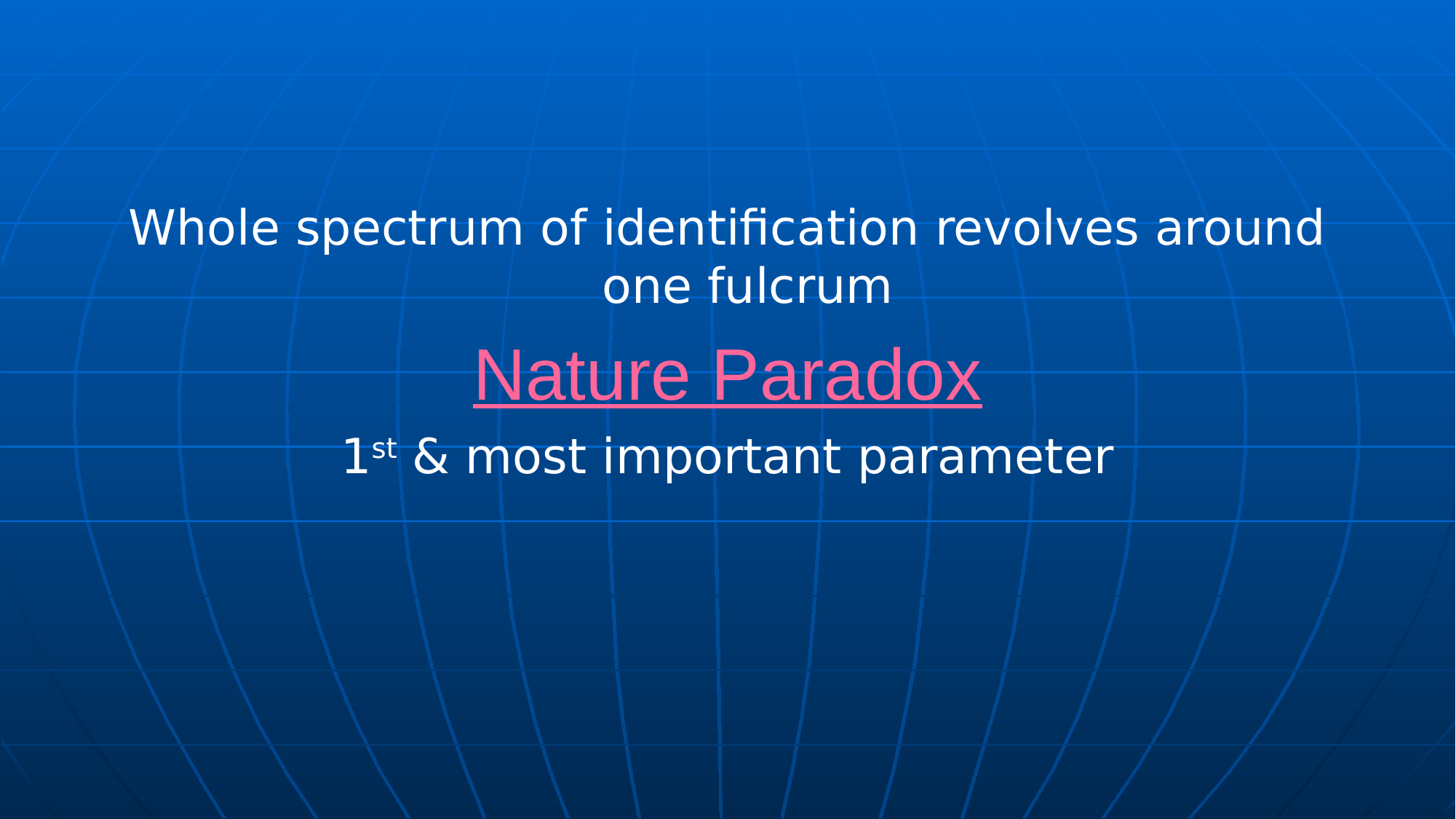

Whole spectrum of identification revolves around one fulcrum
Nature Paradox
1st & most important parameter